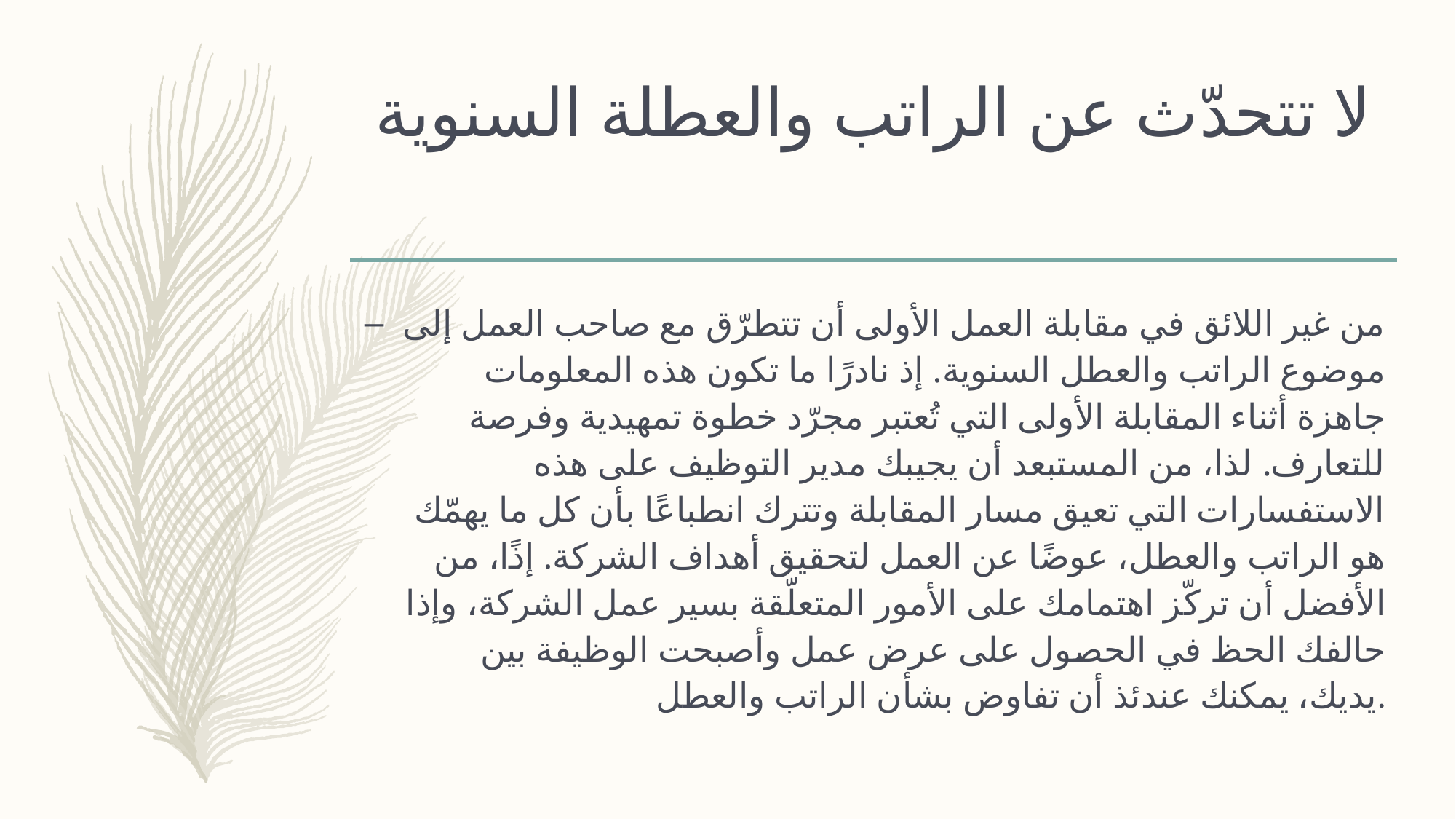

# لا تتحدّث عن الراتب والعطلة السنوية
من غير اللائق في مقابلة العمل الأولى أن تتطرّق مع صاحب العمل إلى موضوع الراتب والعطل السنوية. إذ نادرًا ما تكون هذه المعلومات جاهزة أثناء المقابلة الأولى التي تُعتبر مجرّد خطوة تمهيدية وفرصة للتعارف. لذا، من المستبعد أن يجيبك مدير التوظيف على هذه الاستفسارات التي تعيق مسار المقابلة وتترك انطباعًا بأن كل ما يهمّك هو الراتب والعطل، عوضًا عن العمل لتحقيق أهداف الشركة. إذًا، من الأفضل أن تركّز اهتمامك على الأمور المتعلّقة بسير عمل الشركة، وإذا حالفك الحظ في الحصول على عرض عمل وأصبحت الوظيفة بين يديك، يمكنك عندئذ أن تفاوض بشأن الراتب والعطل.